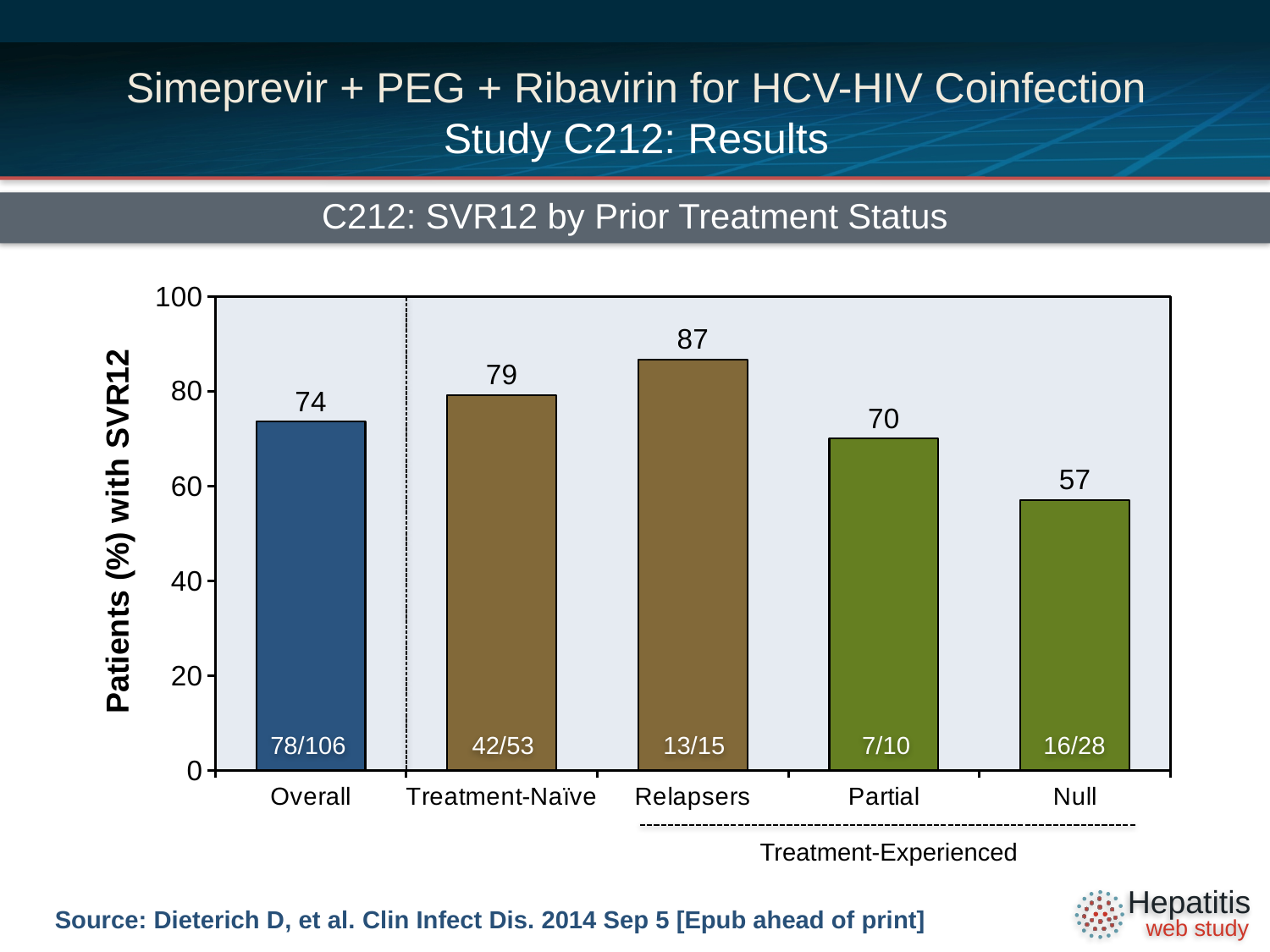

# Simeprevir + PEG + Ribavirin for HCV-HIV Coinfection Study C212: Results
C212: SVR12 by Prior Treatment Status

### Chart

| Category | Simeprevir + PEG + RBV |
|---|---|
| Overall | 73.6 |
| Treatment-Naïve | 79.2 |
| Relapsers | 86.7 |
| Partial | 70.0 |
| Null | 57.1 |
78/106
42/53
13/15
7/10
16/28
Treatment-Experienced
Source: Dieterich D, et al. Clin Infect Dis. 2014 Sep 5 [Epub ahead of print]